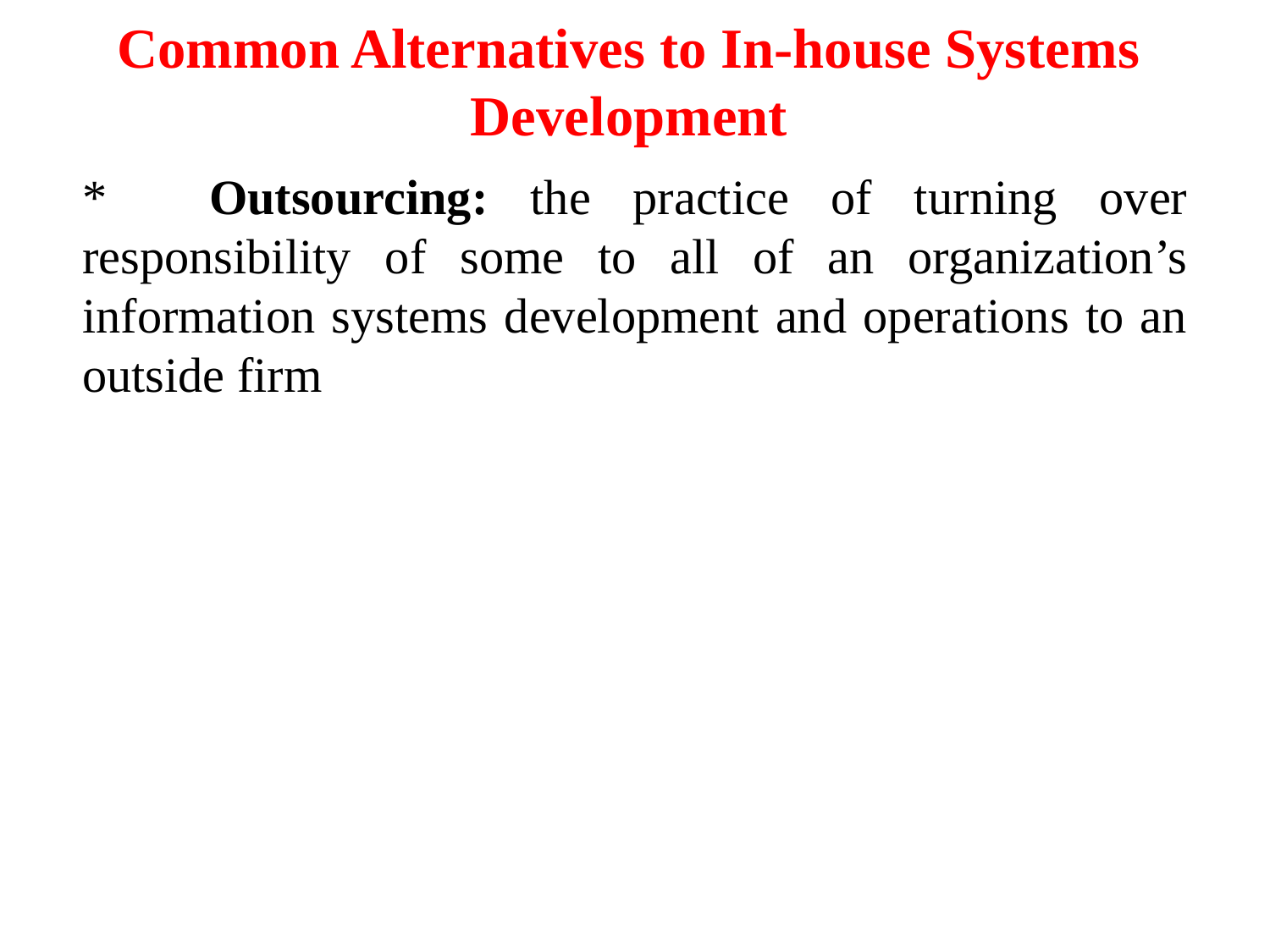

Common Alternatives to In-house Systems Development
*	Outsourcing: the practice of turning over responsibility of some to all of an organization’s information systems development and operations to an outside firm